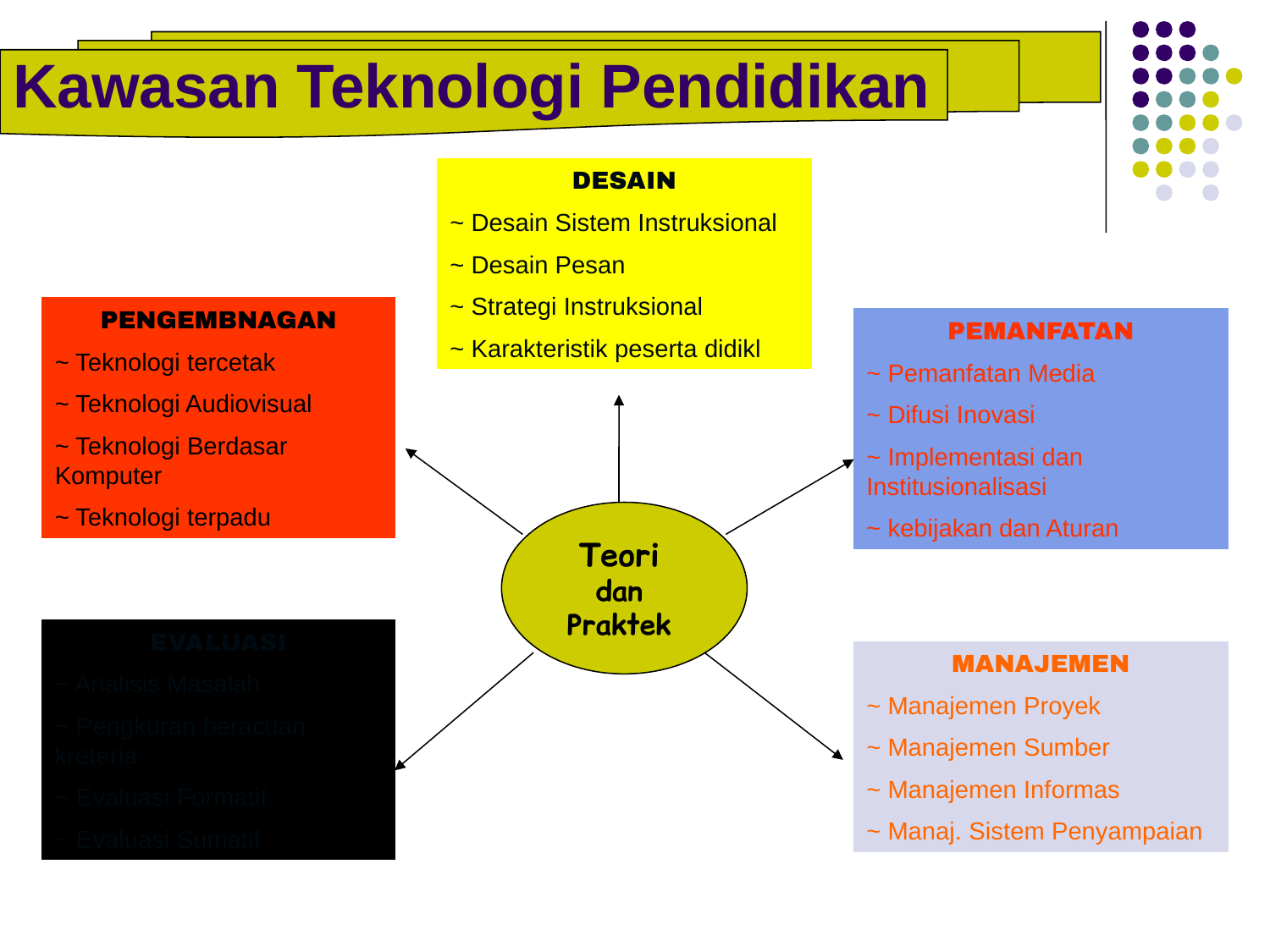

Kawasan Teknologi Pendidikan
DESAIN
~ Desain Sistem Instruksional
~ Desain Pesan
~ Strategi Instruksional
~ Karakteristik peserta didikl
PENGEMBNAGAN
~ Teknologi tercetak
~ Teknologi Audiovisual
~ Teknologi Berdasar Komputer
~ Teknologi terpadu
PEMANFATAN
~ Pemanfatan Media
~ Difusi Inovasi
~ Implementasi dan Institusionalisasi
~ kebijakan dan Aturan

EVALUASI
~ Analisis Masalah
~ Pengkuran beracuan kreteria
~ Evaluasi Formatif
~ Evaluasi Sumatif
MANAJEMEN
~ Manajemen Proyek
~ Manajemen Sumber
~ Manajemen Informas
~ Manaj. Sistem Penyampaian

Teori dan Praktek